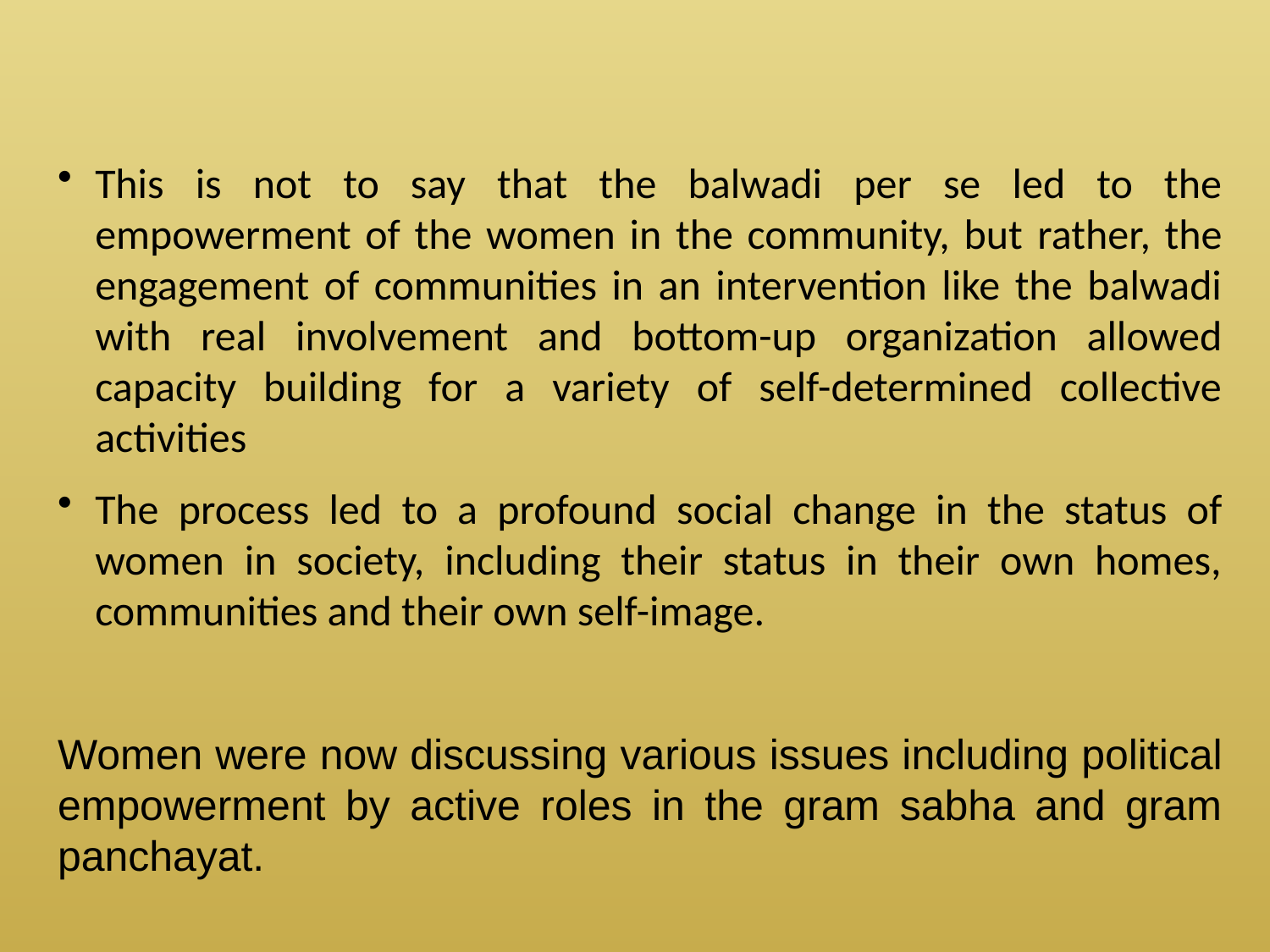

This is not to say that the balwadi per se led to the empowerment of the women in the community, but rather, the engagement of communities in an intervention like the balwadi with real involvement and bottom-up organization allowed capacity building for a variety of self-determined collective activities
The process led to a profound social change in the status of women in society, including their status in their own homes, communities and their own self-image.

Women were now discussing various issues including political empowerment by active roles in the gram sabha and gram panchayat.